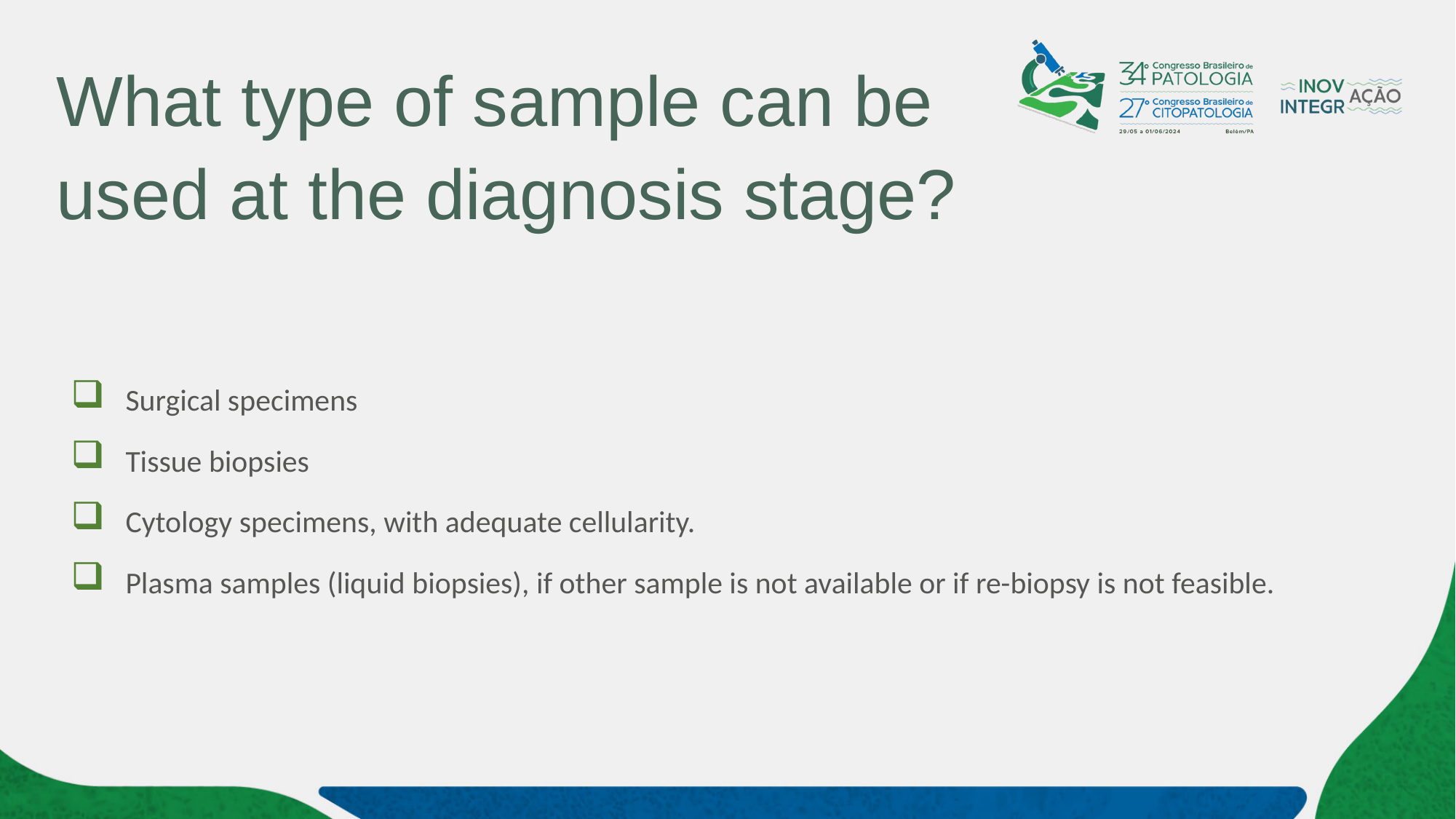

# What type of sample can be used at the diagnosis stage?
Surgical specimens
Tissue biopsies
Cytology specimens, with adequate cellularity.
Plasma samples (liquid biopsies), if other sample is not available or if re-biopsy is not feasible.